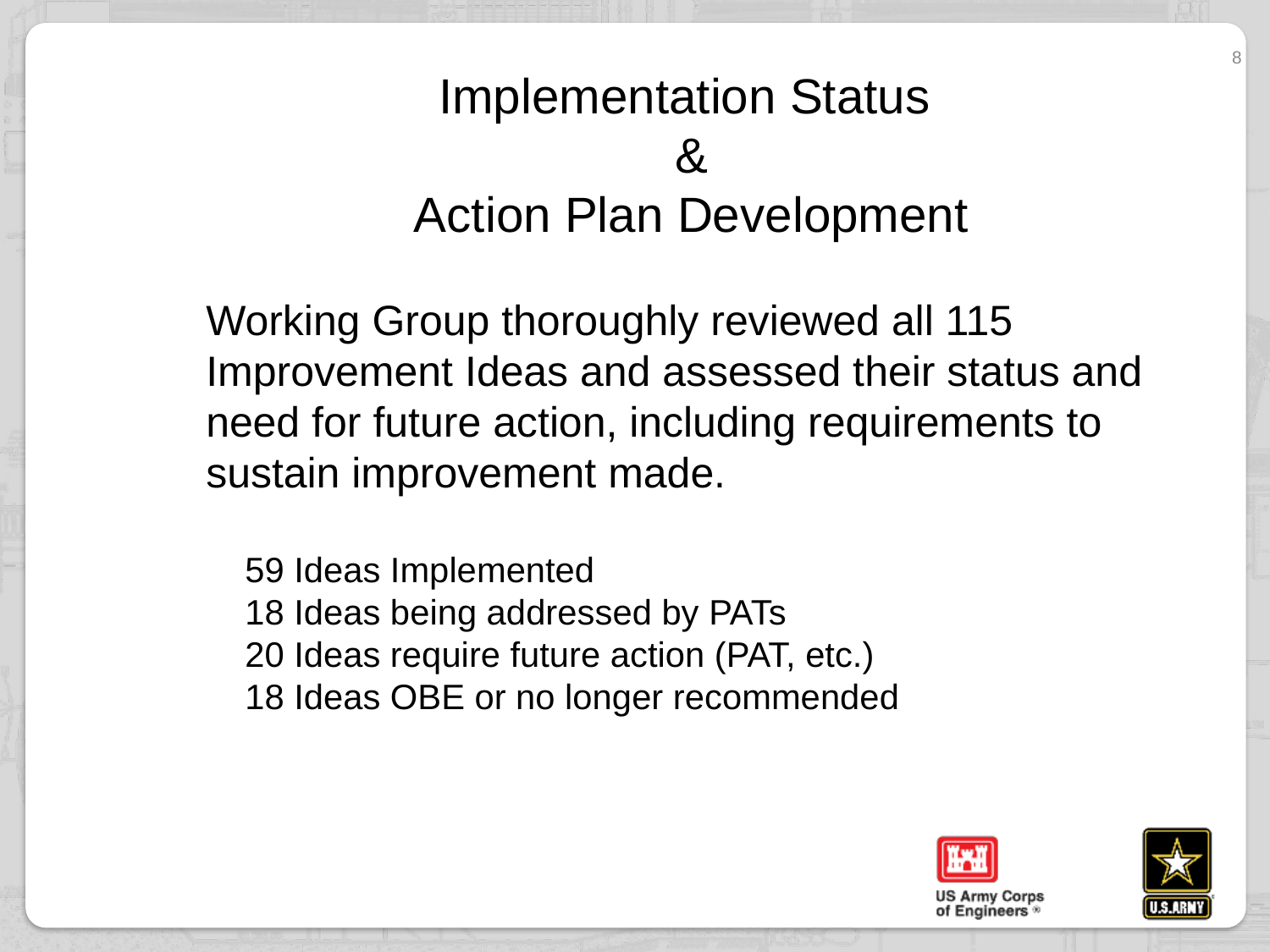

8
Implementation Status
&
Action Plan Development

Working Group thoroughly reviewed all 115 Improvement Ideas and assessed their status and need for future action, including requirements to sustain improvement made.

    59 Ideas Implemented
    18 Ideas being addressed by PATs
    20 Ideas require future action (PAT, etc.)
    18 Ideas OBE or no longer recommended